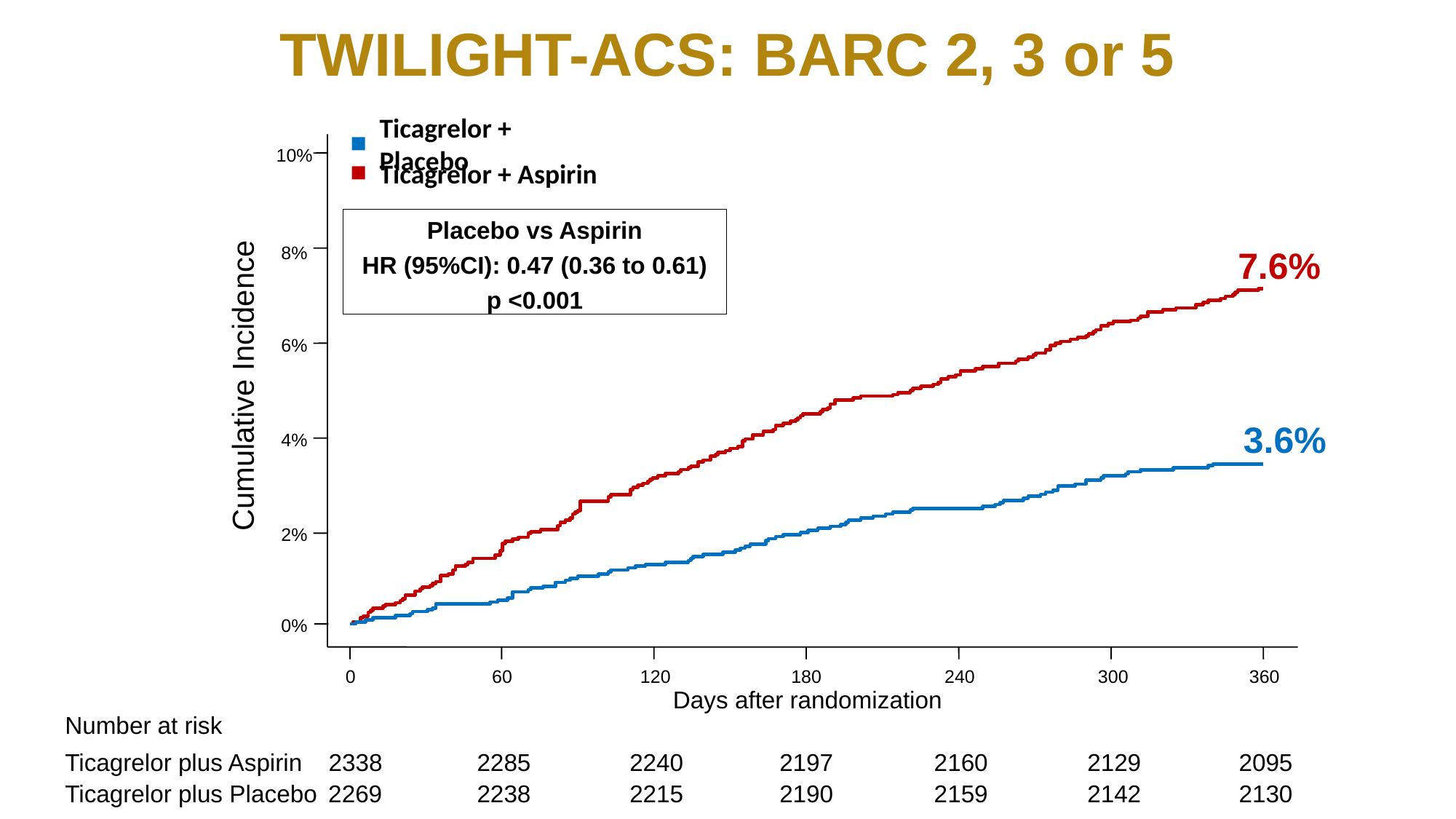

TWILIGHT-ACS: BARC 2, 3 or 5
Ticagrelor + Placebo

Ticagrelor + Aspirin

10%

Placebo vs Aspirin
HR (95%CI): 0.47 (0.36 to 0.61)
p <0.001
7.6%
8%

6%

Cumulative Incidence
3.6%
4%

2%

0%

0
60
120
180
240
300
360
Days after randomization
Number at risk
Ticagrelor plus Aspirin
2338
2285
2240
2197
2160
2129
2095
Ticagrelor plus Placebo
2269
2238
2215
2190
2159
2142
2130